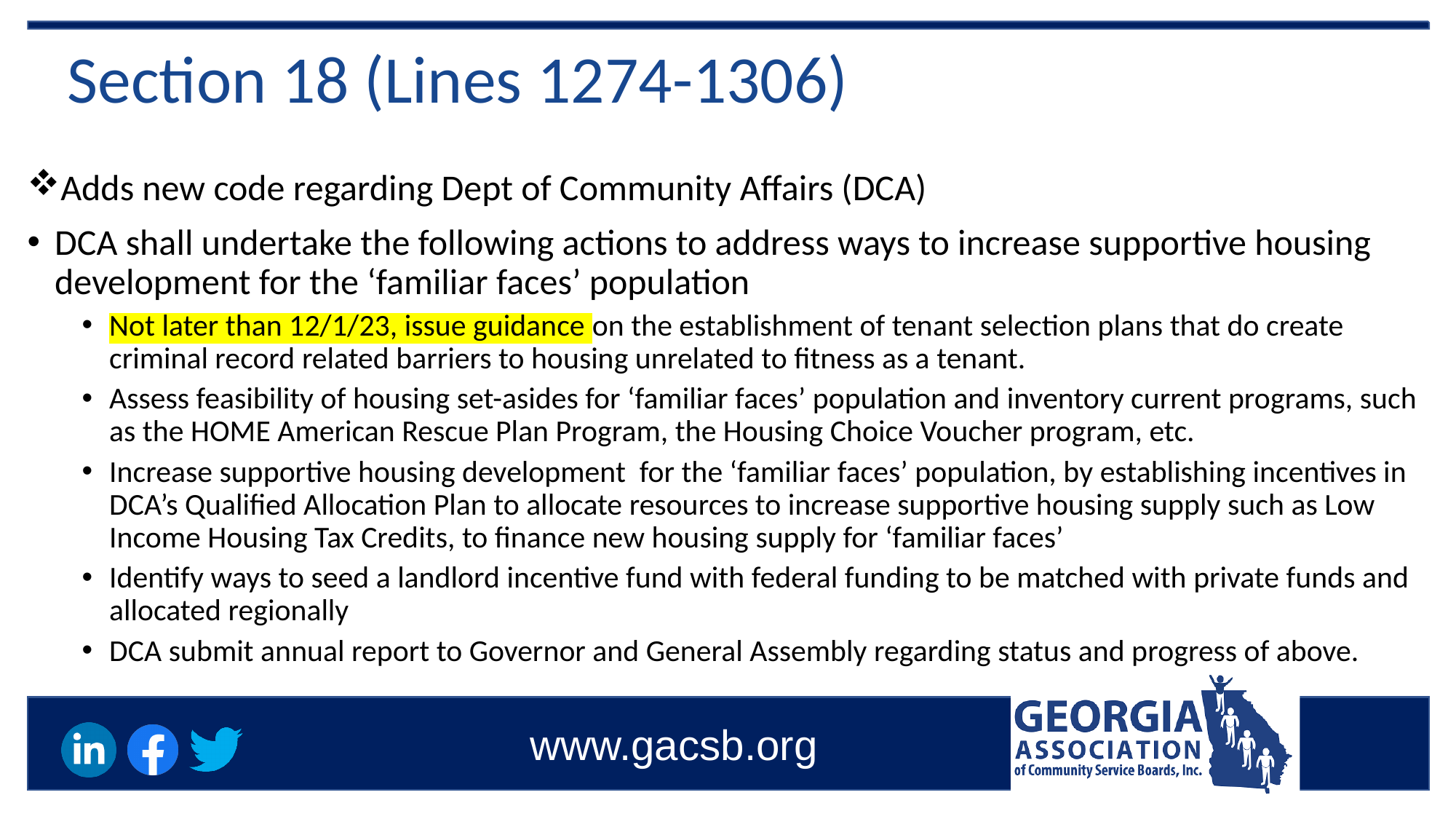

# Section 18 (Lines 1274-1306)
Adds new code regarding Dept of Community Affairs (DCA)
DCA shall undertake the following actions to address ways to increase supportive housing development for the ‘familiar faces’ population
Not later than 12/1/23, issue guidance on the establishment of tenant selection plans that do create criminal record related barriers to housing unrelated to fitness as a tenant.
Assess feasibility of housing set-asides for ‘familiar faces’ population and inventory current programs, such as the HOME American Rescue Plan Program, the Housing Choice Voucher program, etc.
Increase supportive housing development  for the ‘familiar faces’ population, by establishing incentives in DCA’s Qualified Allocation Plan to allocate resources to increase supportive housing supply such as Low Income Housing Tax Credits, to finance new housing supply for ‘familiar faces’
Identify ways to seed a landlord incentive fund with federal funding to be matched with private funds and allocated regionally
DCA submit annual report to Governor and General Assembly regarding status and progress of above.